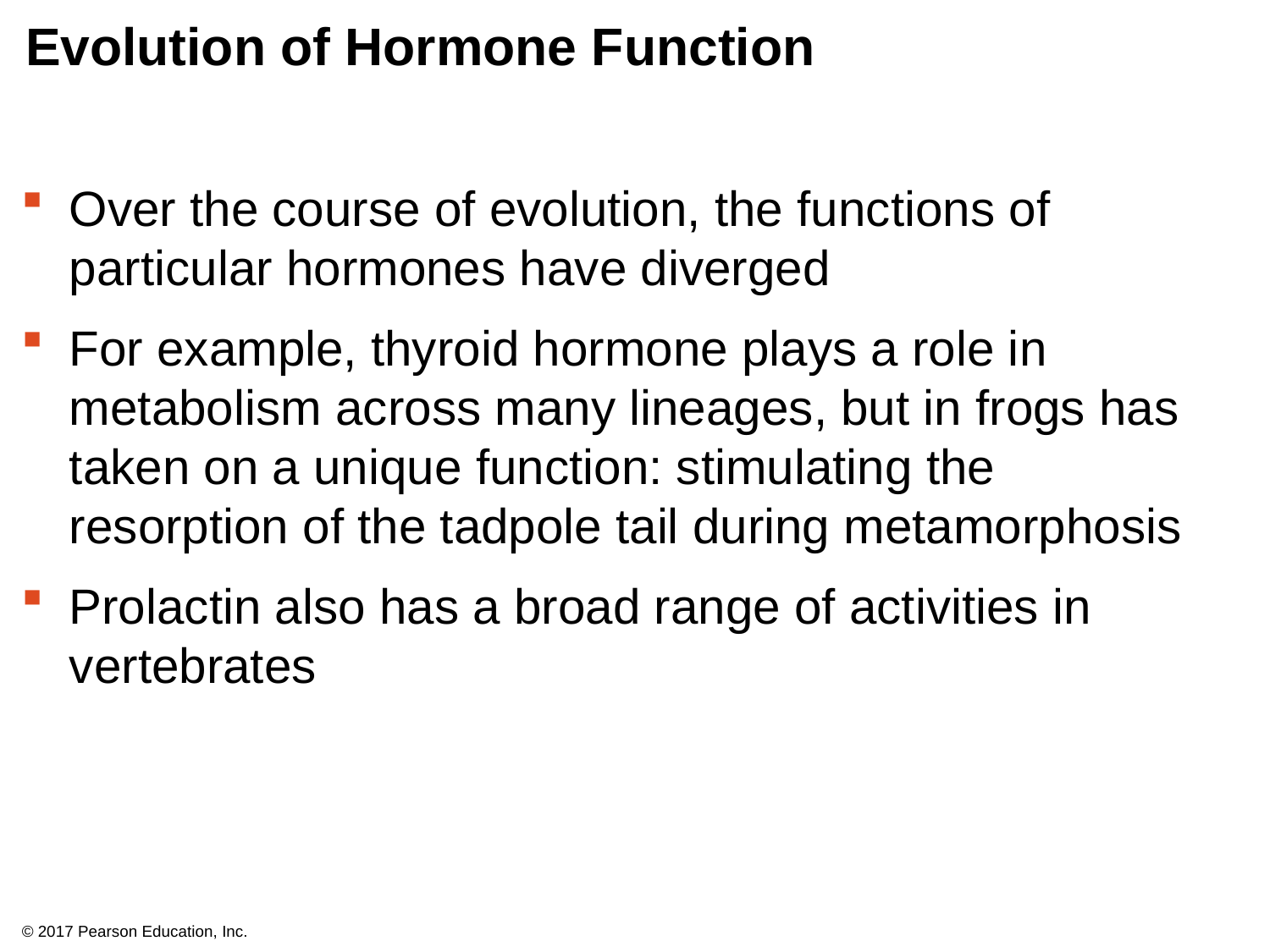

# Evolution of Hormone Function
Over the course of evolution, the functions of particular hormones have diverged
For example, thyroid hormone plays a role in metabolism across many lineages, but in frogs has taken on a unique function: stimulating the resorption of the tadpole tail during metamorphosis
Prolactin also has a broad range of activities in vertebrates